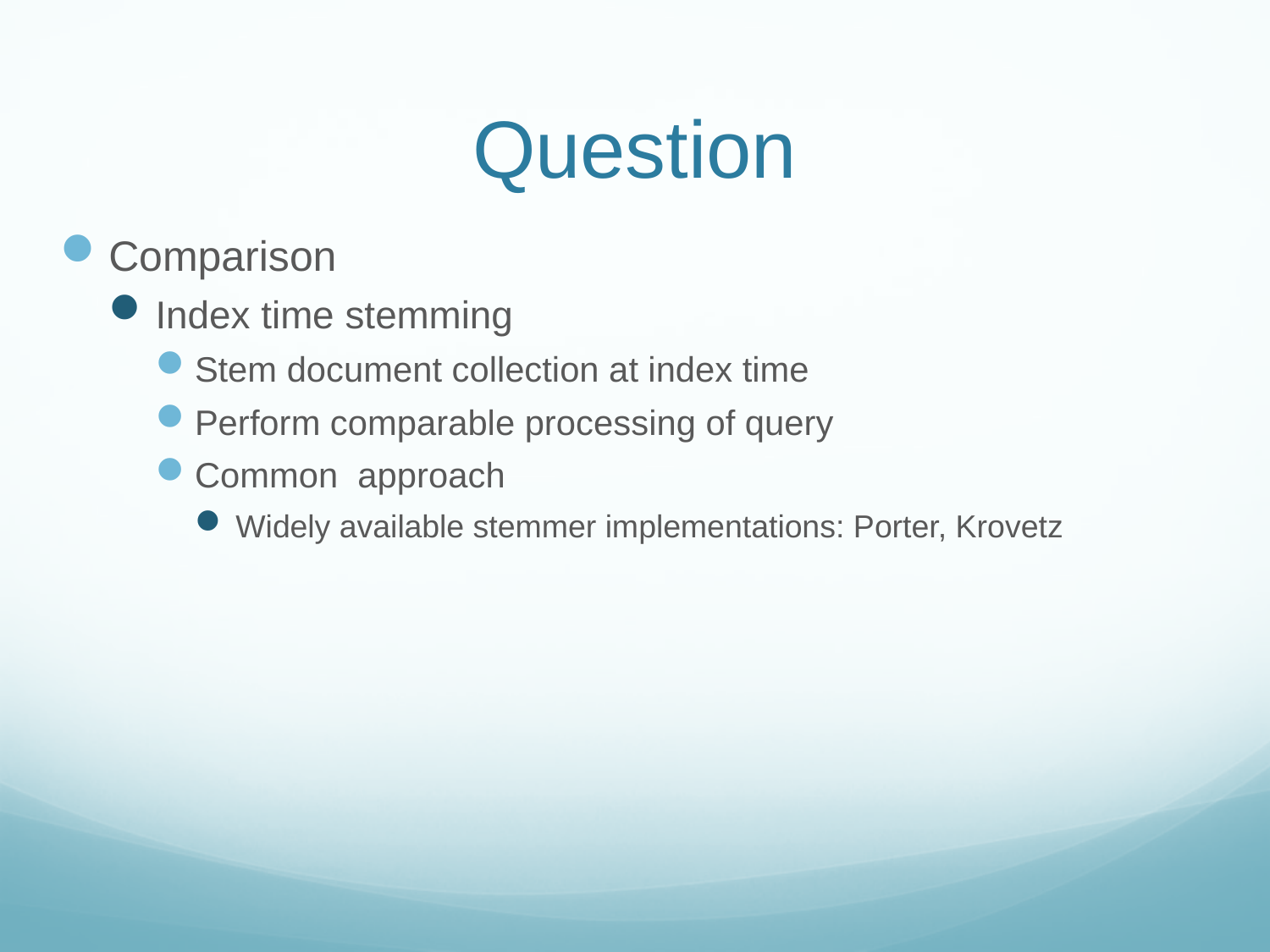

# Question
Comparison
Index time stemming
Stem document collection at index time
Perform comparable processing of query
Common  approach
Widely available stemmer implementations: Porter, Krovetz